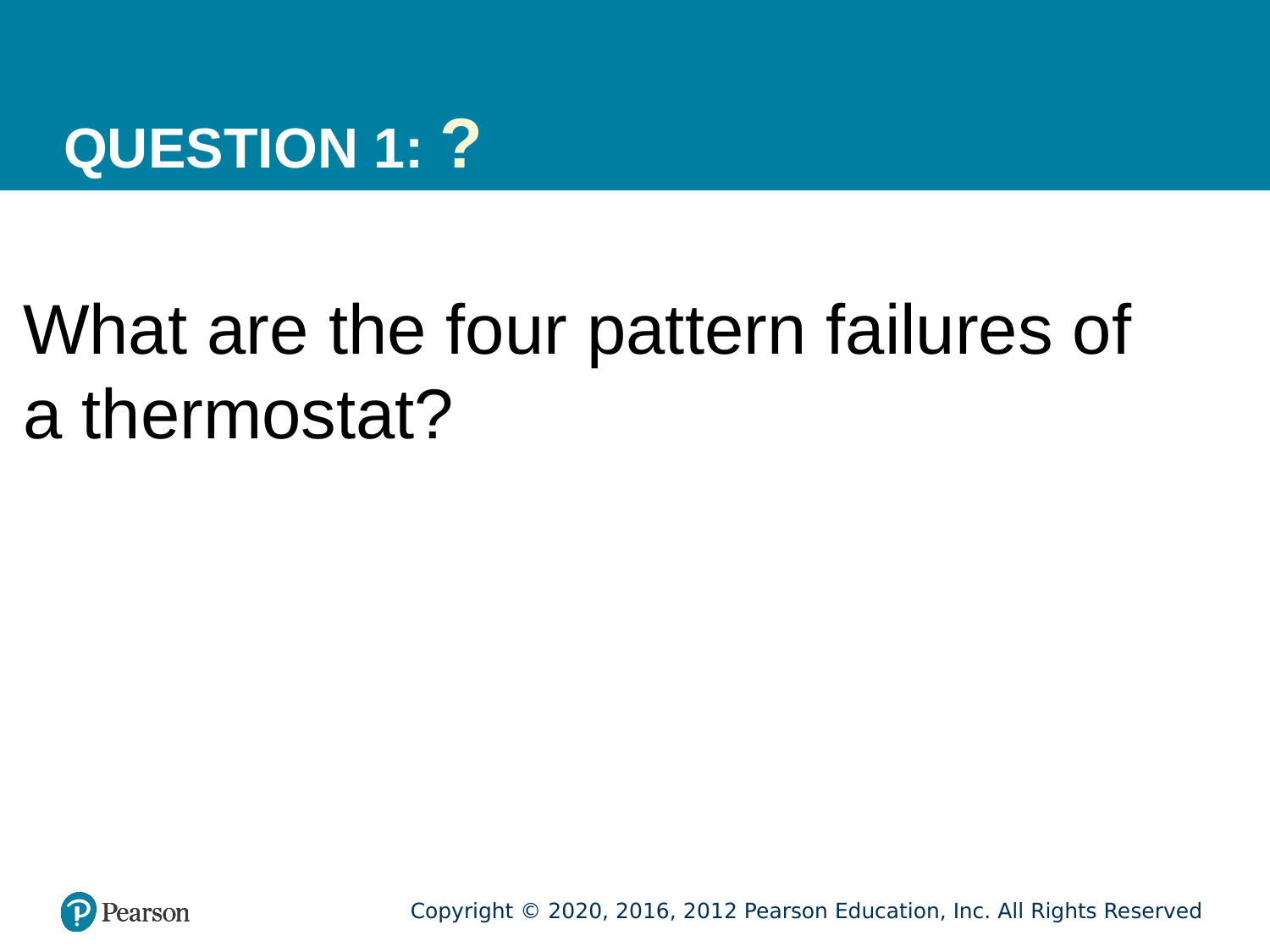

# QUESTION 1: ?
What are the four pattern failures of a thermostat?